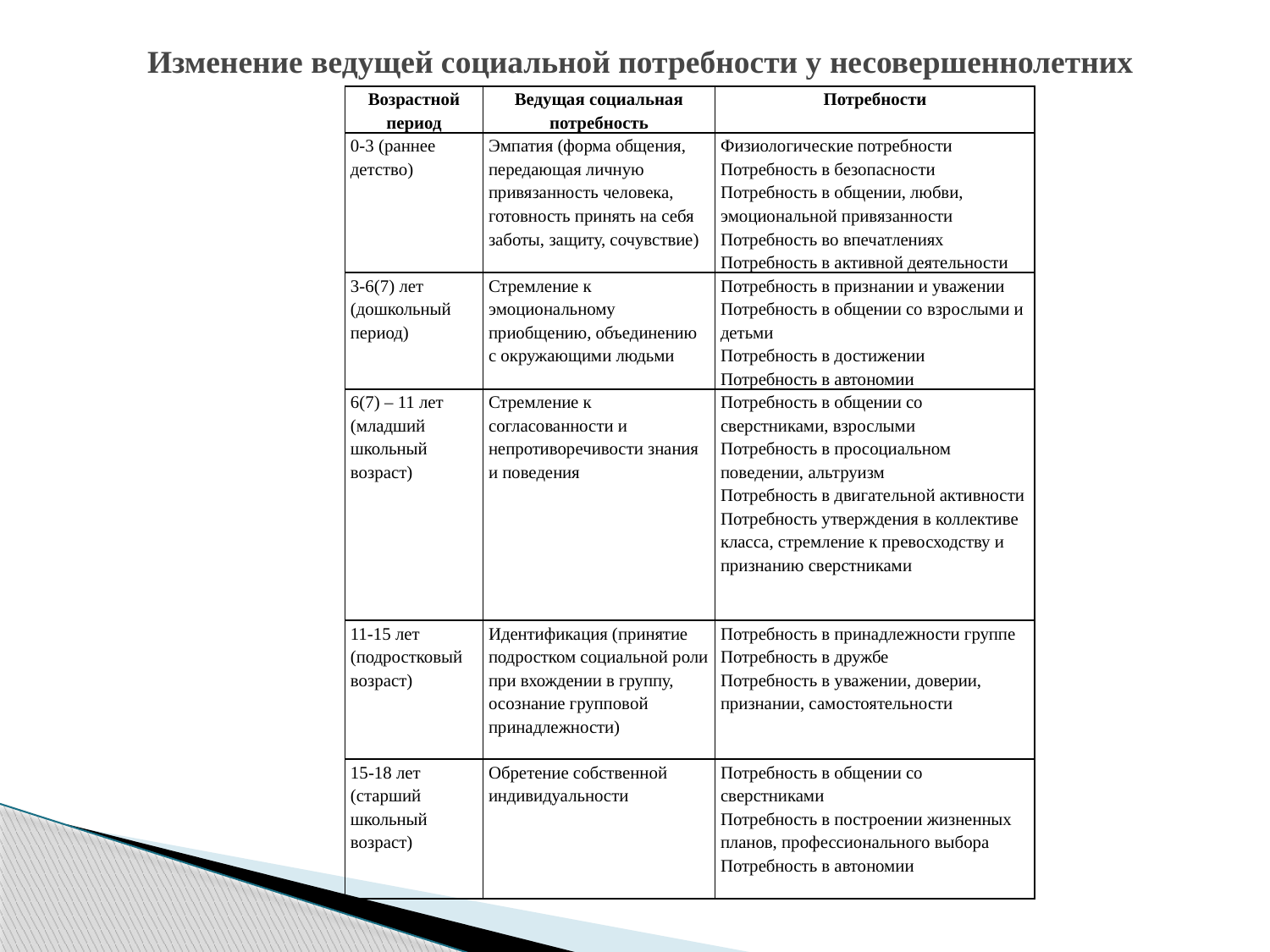

# Изменение ведущей социальной потребности у несовершеннолетних
| Возрастной период | Ведущая социальная потребность | Потребности |
| --- | --- | --- |
| 0-3 (раннее детство) | Эмпатия (форма общения, передающая личную привязанность человека, готовность принять на себя заботы, защиту, сочувствие) | Физиологические потребности Потребность в безопасности Потребность в общении, любви, эмоциональной привязанности Потребность во впечатлениях Потребность в активной деятельности |
| 3-6(7) лет (дошкольный период) | Стремление к эмоциональному приобщению, объединению с окружающими людьми | Потребность в признании и уважении Потребность в общении со взрослыми и детьми Потребность в достижении Потребность в автономии |
| 6(7) – 11 лет (младший школьный возраст) | Стремление к согласованности и непротиворечивости знания и поведения | Потребность в общении со сверстниками, взрослыми Потребность в просоциальном поведении, альтруизм Потребность в двигательной активности Потребность утверждения в коллективе класса, стремление к превосходству и признанию сверстниками |
| 11-15 лет (подростковый возраст) | Идентификация (принятие подростком социальной роли при вхождении в группу, осознание групповой принадлежности) | Потребность в принадлежности группе Потребность в дружбе Потребность в уважении, доверии, признании, самостоятельности |
| 15-18 лет (старший школьный возраст) | Обретение собственной индивидуальности | Потребность в общении со сверстниками Потребность в построении жизненных планов, профессионального выбора Потребность в автономии |